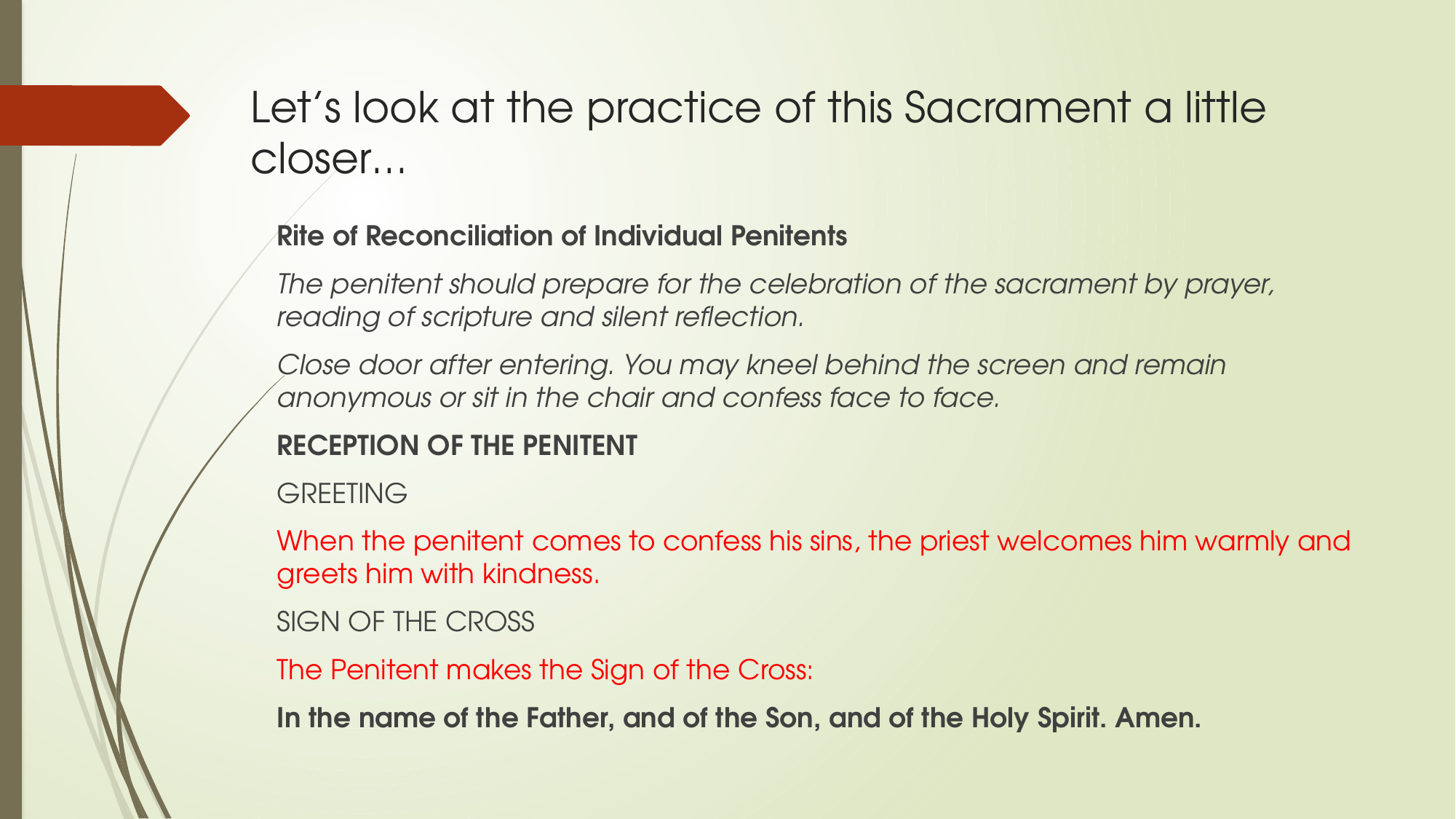

# Let’s look at the practice of this Sacrament a little closer…
Rite of Reconciliation of Individual Penitents
The penitent should prepare for the celebration of the sacrament by prayer, reading of scripture and silent reflection.
Close door after entering. You may kneel behind the screen and remain anonymous or sit in the chair and confess face to face.
RECEPTION OF THE PENITENT
GREETING
When the penitent comes to confess his sins, the priest welcomes him warmly and greets him with kindness.
SIGN OF THE CROSS
The Penitent makes the Sign of the Cross:
In the name of the Father, and of the Son, and of the Holy Spirit. Amen.